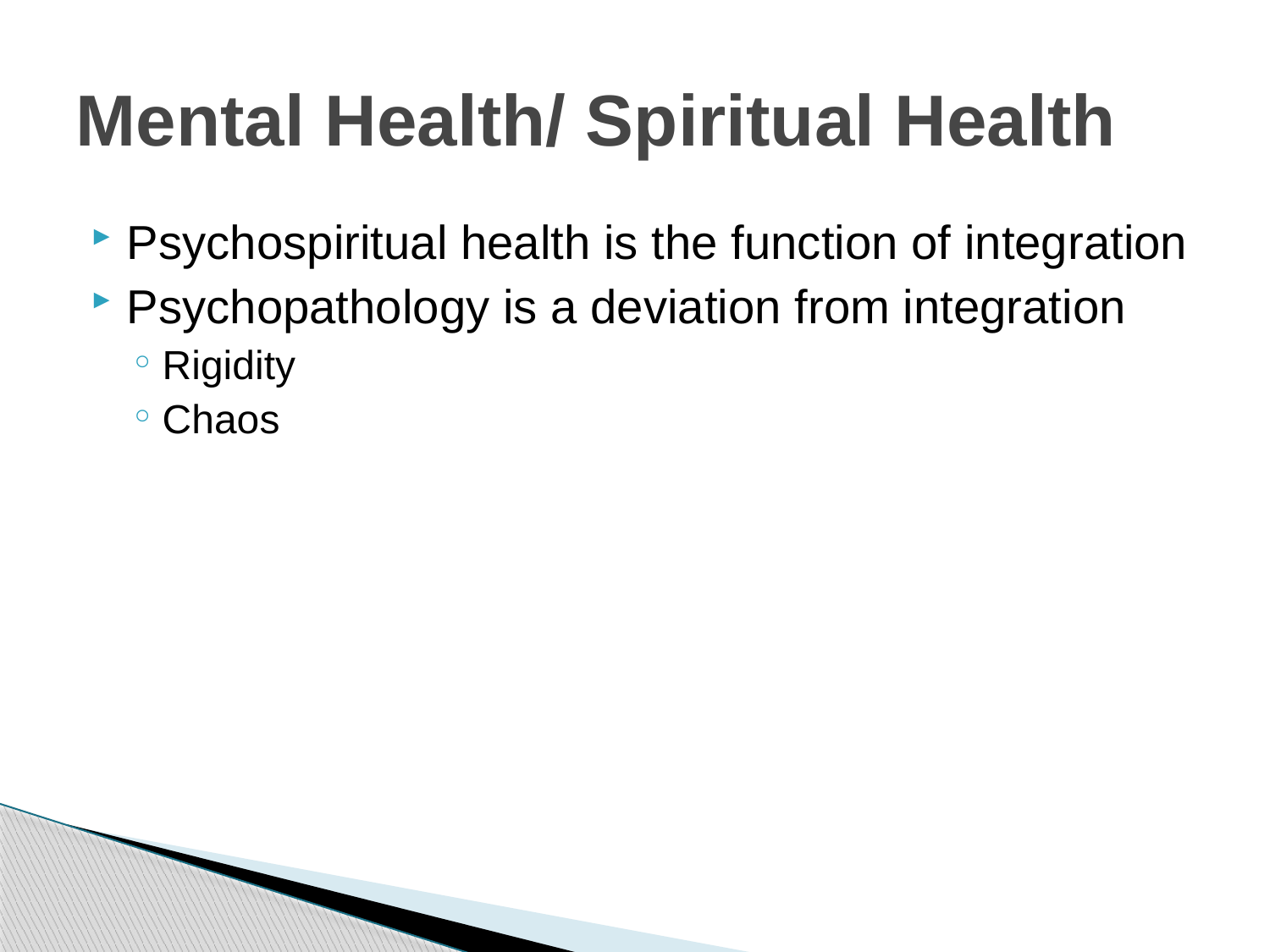

# Mental Health/ Spiritual Health
Psychospiritual health is the function of integration
Psychopathology is a deviation from integration
Rigidity
Chaos